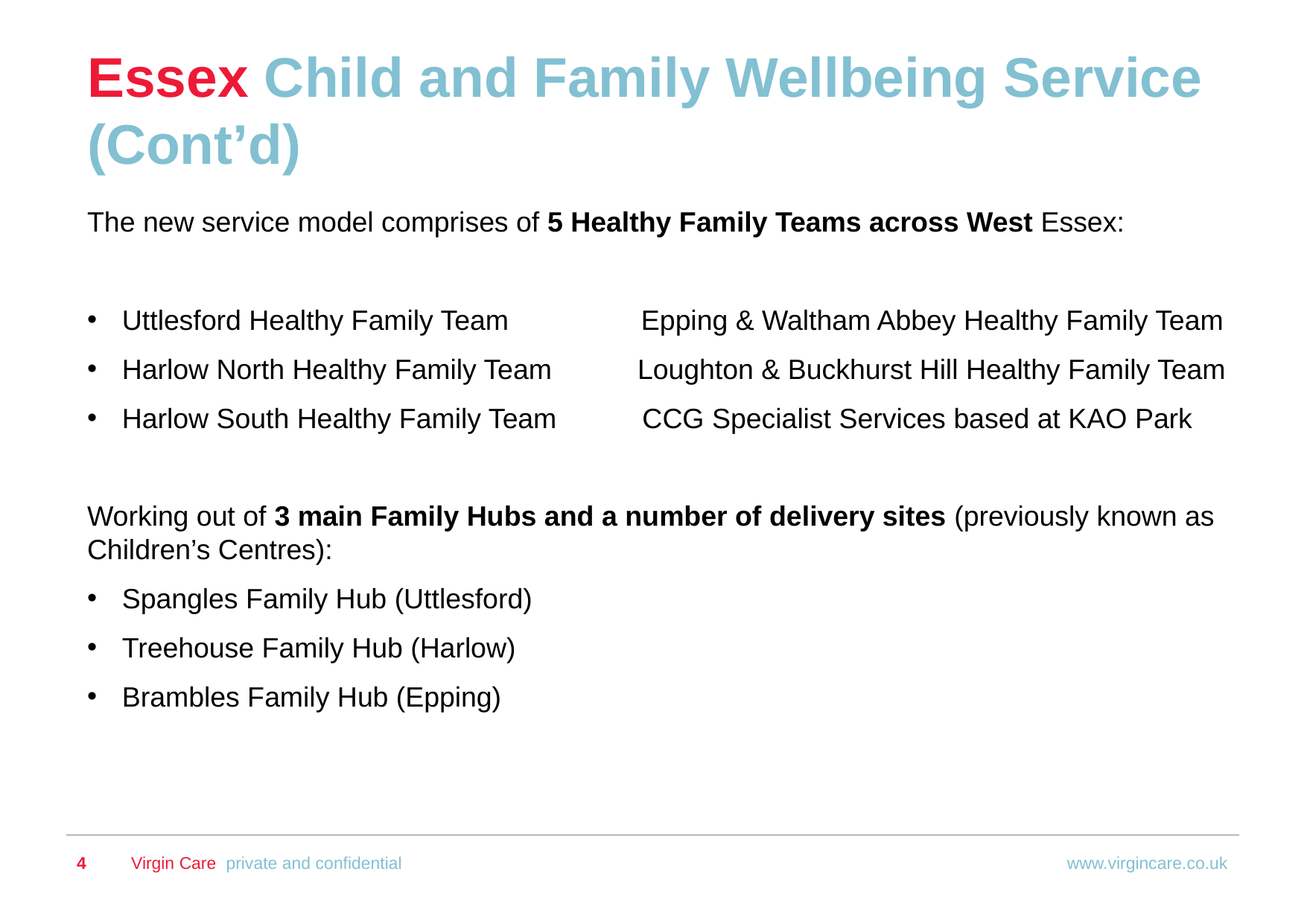

# Essex Child and Family Wellbeing Service (Cont’d)
The new service model comprises of 5 Healthy Family Teams across West Essex:

Uttlesford Healthy Family Team                 Epping & Waltham Abbey Healthy Family Team
Harlow North Healthy Family Team           Loughton & Buckhurst Hill Healthy Family Team
Harlow South Healthy Family Team           CCG Specialist Services based at KAO Park

Working out of 3 main Family Hubs and a number of delivery sites (previously known as Children’s Centres):
Spangles Family Hub (Uttlesford)
Treehouse Family Hub (Harlow)
Brambles Family Hub (Epping)
4